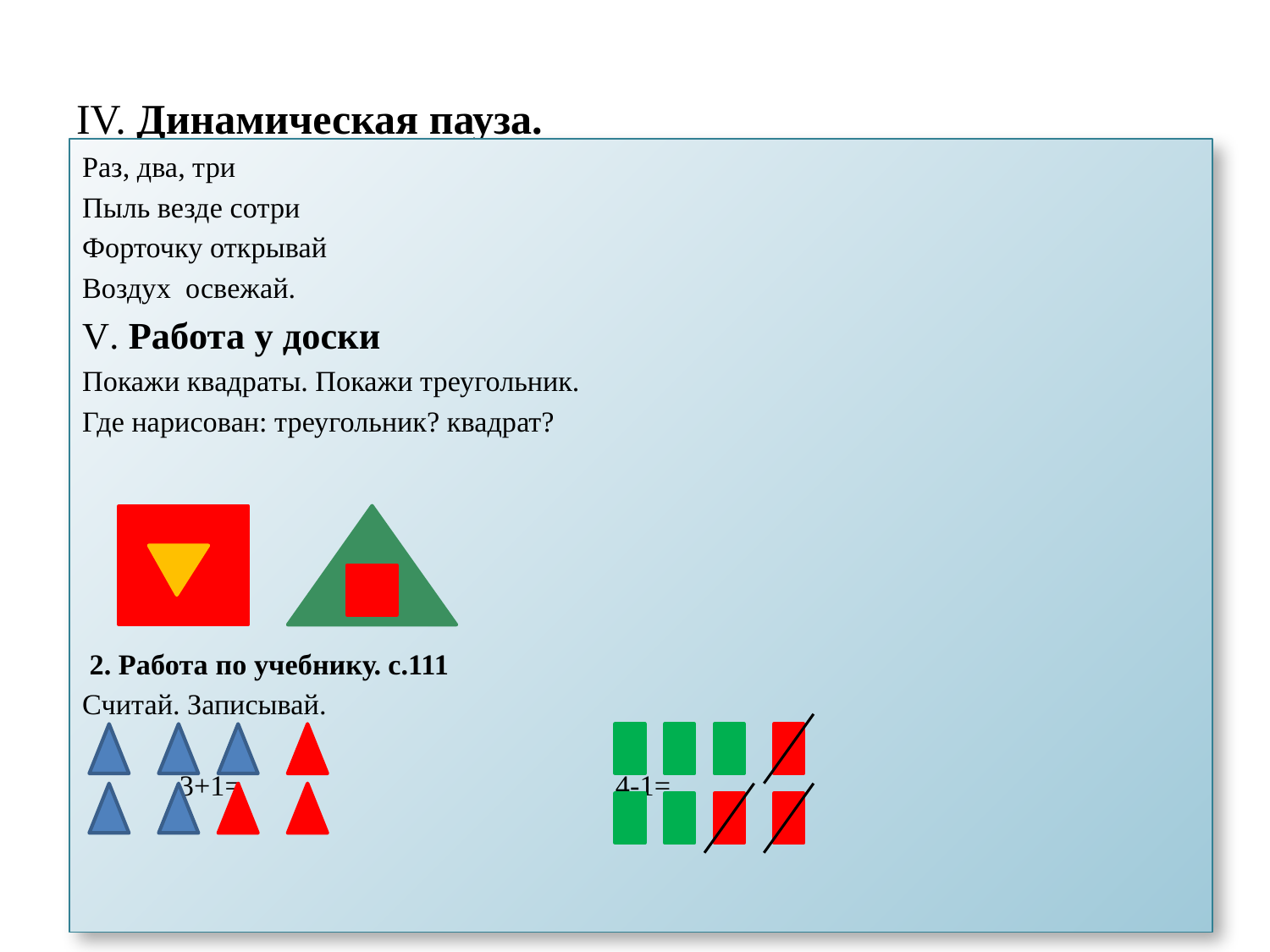

# IV. Динамическая пауза.
Раз, два, три
Пыль везде сотри
Форточку открывай
Воздух  освежай.
V. Работа у доски
Покажи квадраты. Покажи треугольник.
Где нарисован: треугольник? квадрат?

 2. Работа по учебнику. с.111
Считай. Записывай.

           3+1=                                                    4-1=